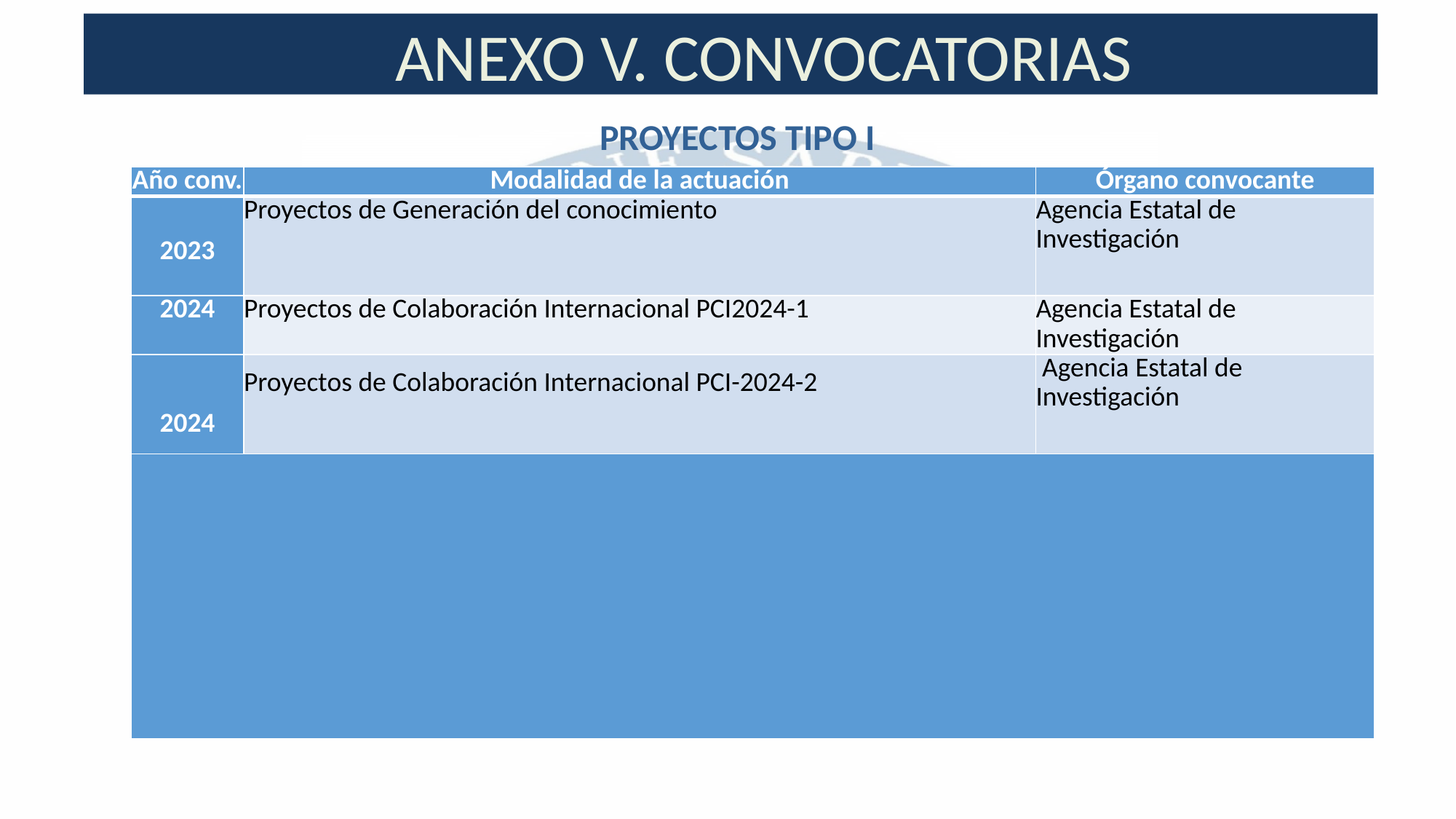

ANEXO V. CONVOCATORIAS
PROYECTOS TIPO I
| Año conv. | Modalidad de la actuación | Órgano convocante |
| --- | --- | --- |
| 2023 | Proyectos de Generación del conocimiento | Agencia Estatal de Investigación |
| 2024 | Proyectos de Colaboración Internacional PCI2024-1 | Agencia Estatal de Investigación |
| 2024 | Proyectos de Colaboración Internacional PCI-2024-2 | Agencia Estatal de Investigación |
|  |  |  |